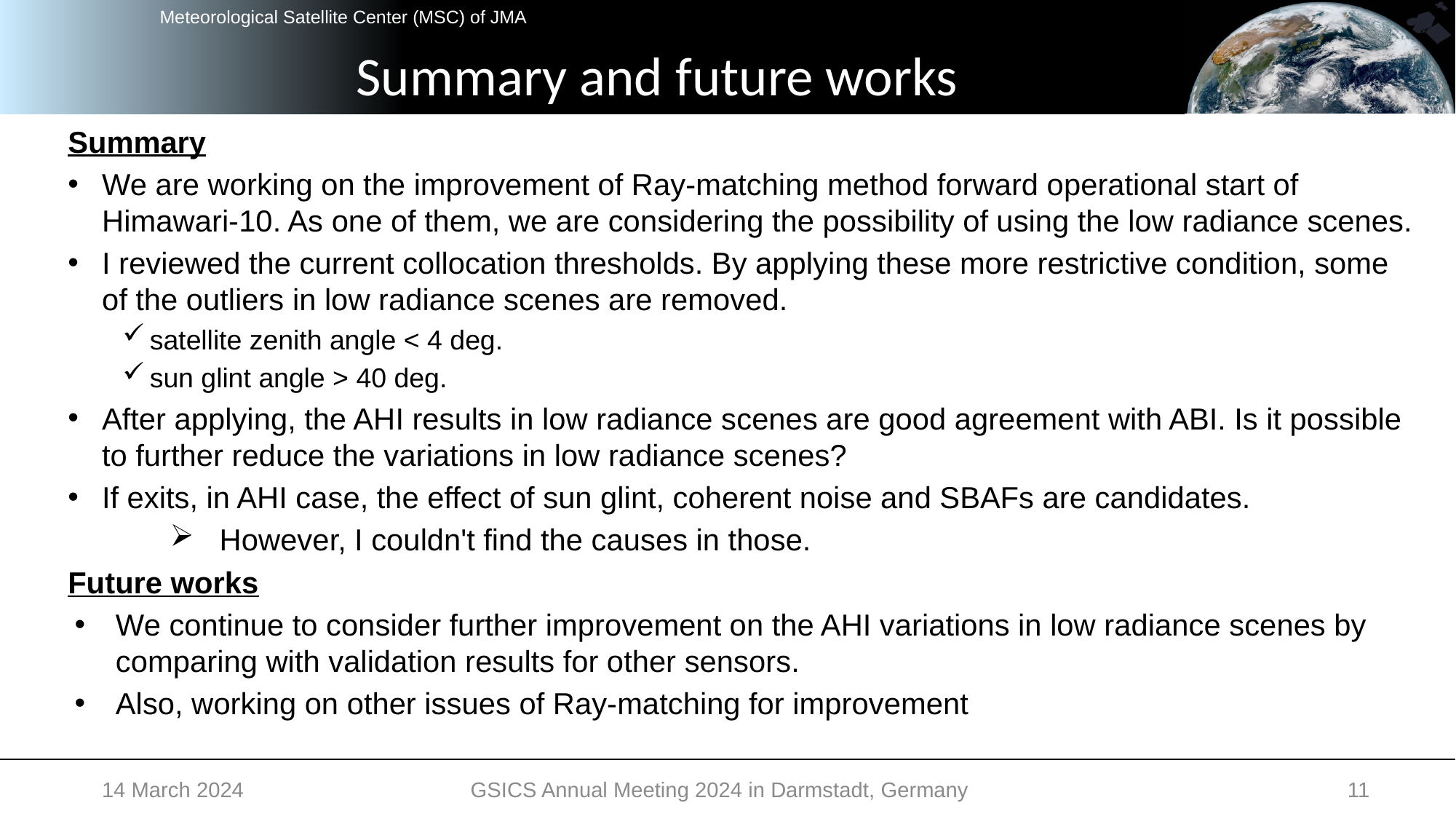

# Summary and future works
Summary
We are working on the improvement of Ray-matching method forward operational start of Himawari-10. As one of them, we are considering the possibility of using the low radiance scenes.
I reviewed the current collocation thresholds. By applying these more restrictive condition, some of the outliers in low radiance scenes are removed.
satellite zenith angle < 4 deg.
sun glint angle > 40 deg.
After applying, the AHI results in low radiance scenes are good agreement with ABI. Is it possible to further reduce the variations in low radiance scenes?
If exits, in AHI case, the effect of sun glint, coherent noise and SBAFs are candidates.
 However, I couldn't find the causes in those.
Future works
We continue to consider further improvement on the AHI variations in low radiance scenes by comparing with validation results for other sensors.
Also, working on other issues of Ray-matching for improvement
11